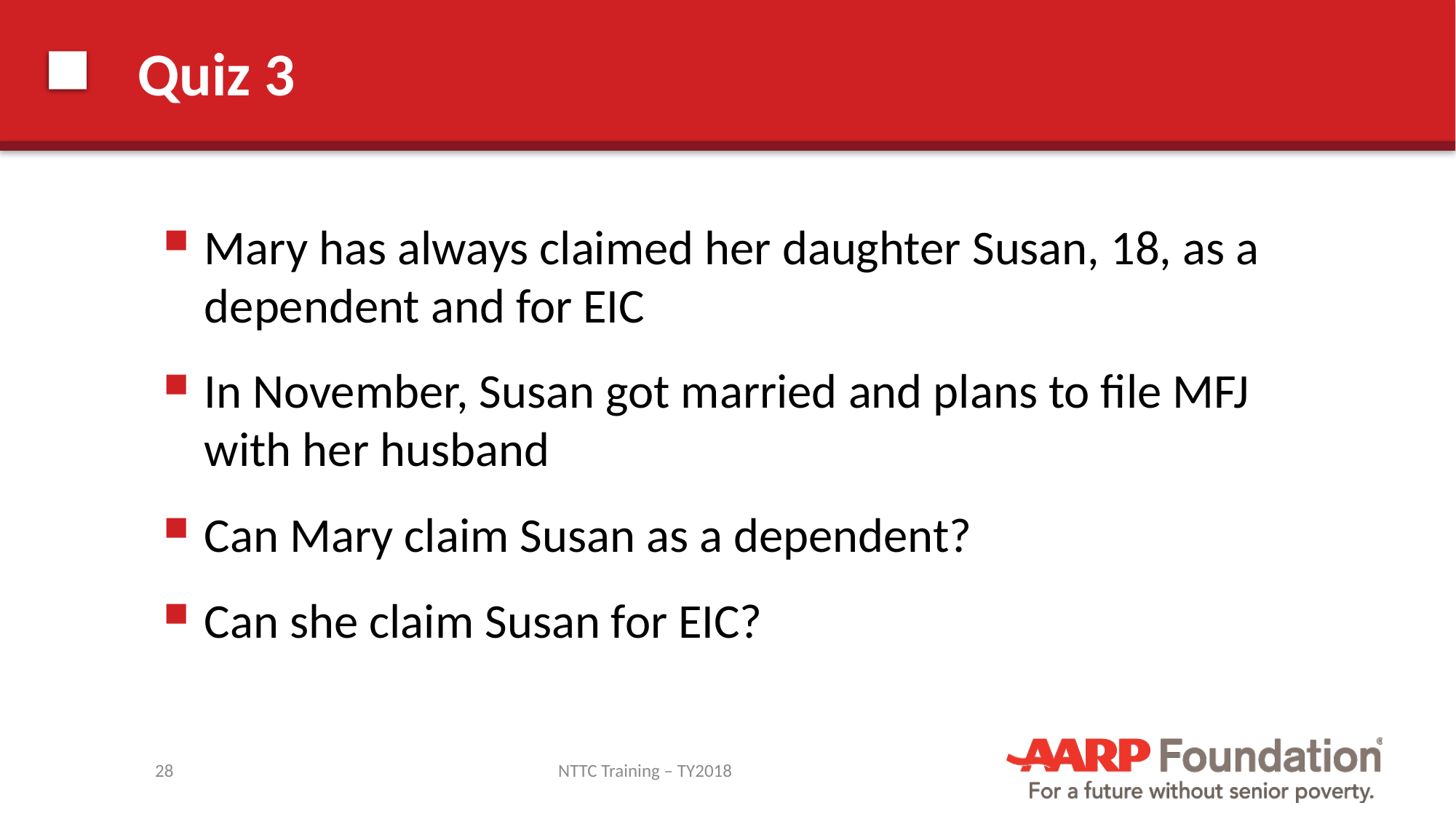

# Quiz 3
Mary has always claimed her daughter Susan, 18, as a dependent and for EIC
In November, Susan got married and plans to file MFJ with her husband
Can Mary claim Susan as a dependent?
Can she claim Susan for EIC?
28
NTTC Training – TY2018